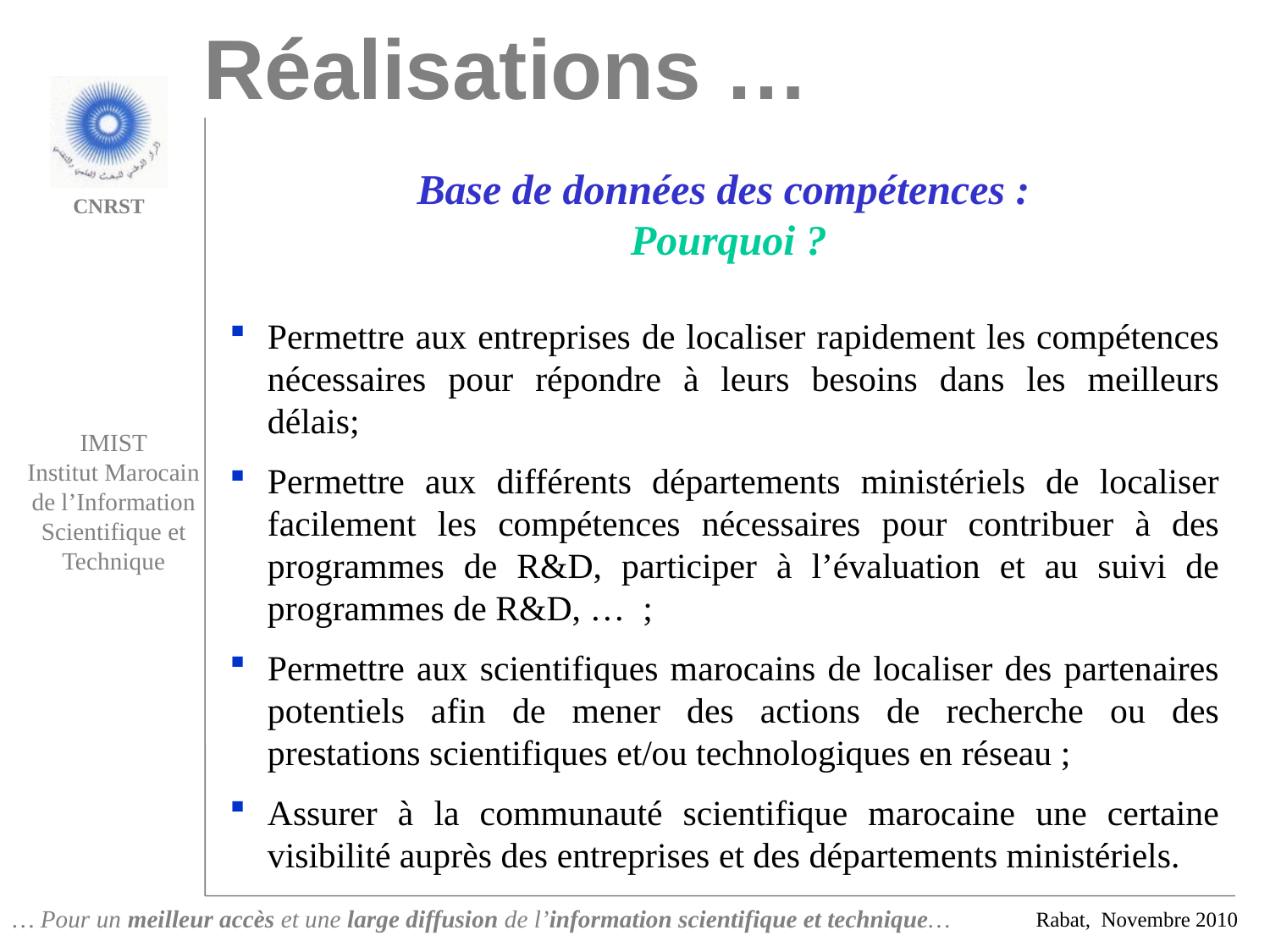

Réalisations …
Base de données des compétences :
Pourquoi ?
Permettre aux entreprises de localiser rapidement les compétences nécessaires pour répondre à leurs besoins dans les meilleurs délais;
Permettre aux différents départements ministériels de localiser facilement les compétences nécessaires pour contribuer à des programmes de R&D, participer à l’évaluation et au suivi de programmes de R&D, …  ;
Permettre aux scientifiques marocains de localiser des partenaires potentiels afin de mener des actions de recherche ou des prestations scientifiques et/ou technologiques en réseau ;
Assurer à la communauté scientifique marocaine une certaine visibilité auprès des entreprises et des départements ministériels.